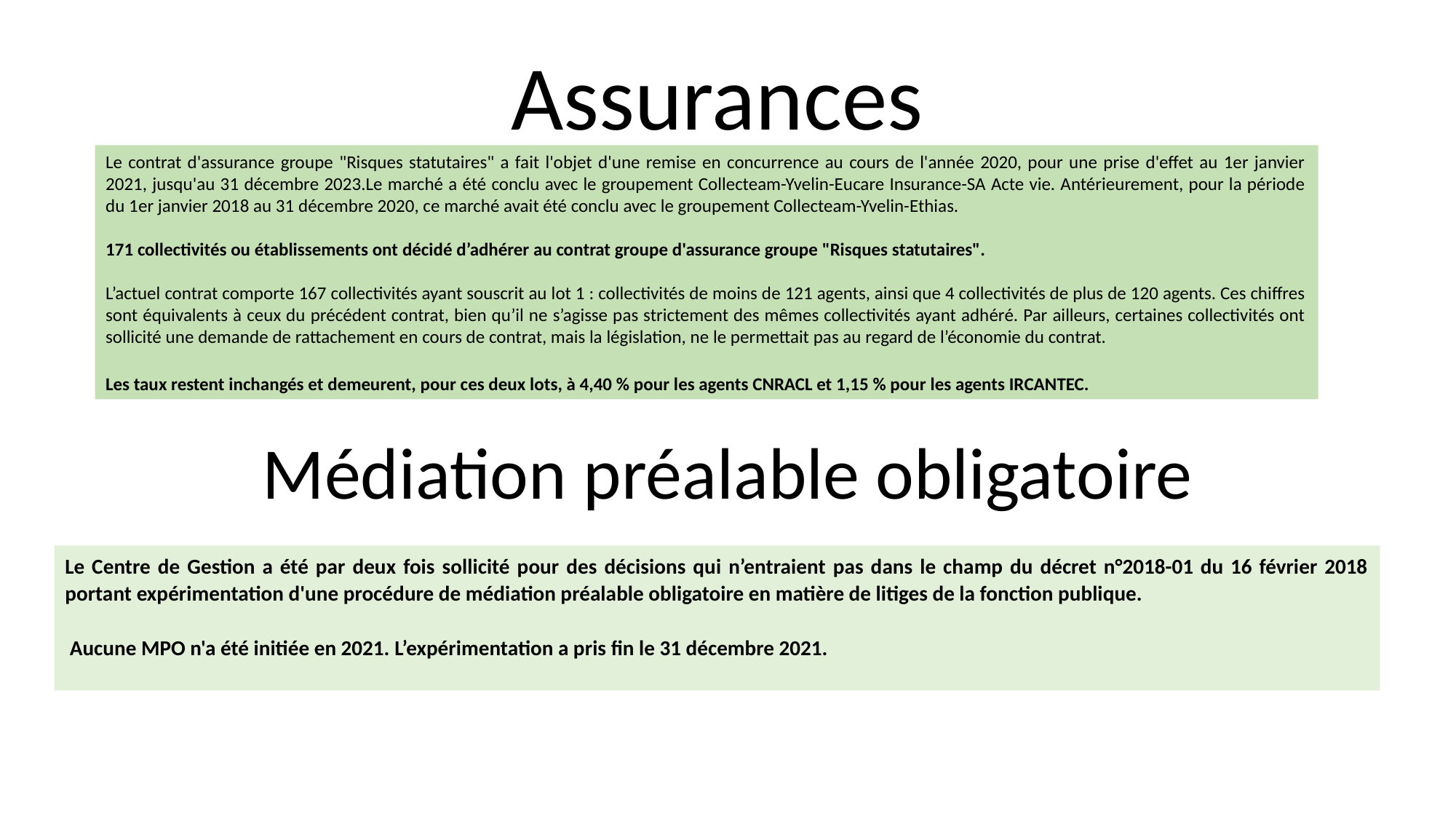

Assurances
Le contrat d'assurance groupe "Risques statutaires" a fait l'objet d'une remise en concurrence au cours de l'année 2020, pour une prise d'effet au 1er janvier 2021, jusqu'au 31 décembre 2023.Le marché a été conclu avec le groupement Collecteam-Yvelin-Eucare Insurance-SA Acte vie. Antérieurement, pour la période du 1er janvier 2018 au 31 décembre 2020, ce marché avait été conclu avec le groupement Collecteam-Yvelin-Ethias.

171 collectivités ou établissements ont décidé d’adhérer au contrat groupe d'assurance groupe "Risques statutaires".

L’actuel contrat comporte 167 collectivités ayant souscrit au lot 1 : collectivités de moins de 121 agents, ainsi que 4 collectivités de plus de 120 agents. Ces chiffres sont équivalents à ceux du précédent contrat, bien qu’il ne s’agisse pas strictement des mêmes collectivités ayant adhéré. Par ailleurs, certaines collectivités ont sollicité une demande de rattachement en cours de contrat, mais la législation, ne le permettait pas au regard de l’économie du contrat.

Les taux restent inchangés et demeurent, pour ces deux lots, à 4,40 % pour les agents CNRACL et 1,15 % pour les agents IRCANTEC.
Médiation préalable obligatoire
Le Centre de Gestion a été par deux fois sollicité pour des décisions qui n’entraient pas dans le champ du décret n°2018-01 du 16 février 2018 portant expérimentation d'une procédure de médiation préalable obligatoire en matière de litiges de la fonction publique.

 Aucune MPO n'a été initiée en 2021. L’expérimentation a pris fin le 31 décembre 2021.